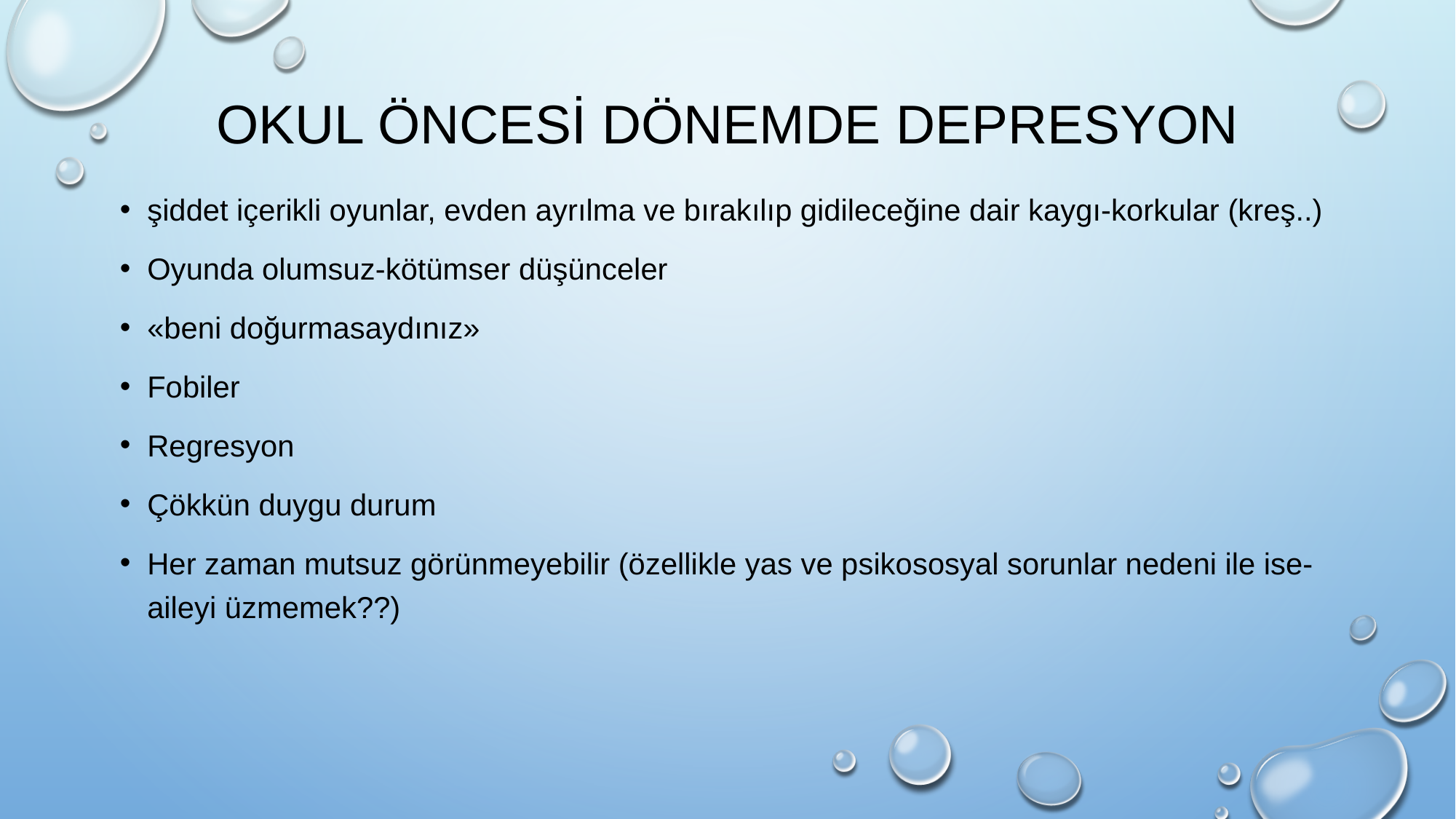

# Okul öncesi dönemde depresyon
şiddet içerikli oyunlar, evden ayrılma ve bırakılıp gidileceğine dair kaygı-korkular (kreş..)
Oyunda olumsuz-kötümser düşünceler
«beni doğurmasaydınız»
Fobiler
Regresyon
Çökkün duygu durum
Her zaman mutsuz görünmeyebilir (özellikle yas ve psikososyal sorunlar nedeni ile ise-aileyi üzmemek??)